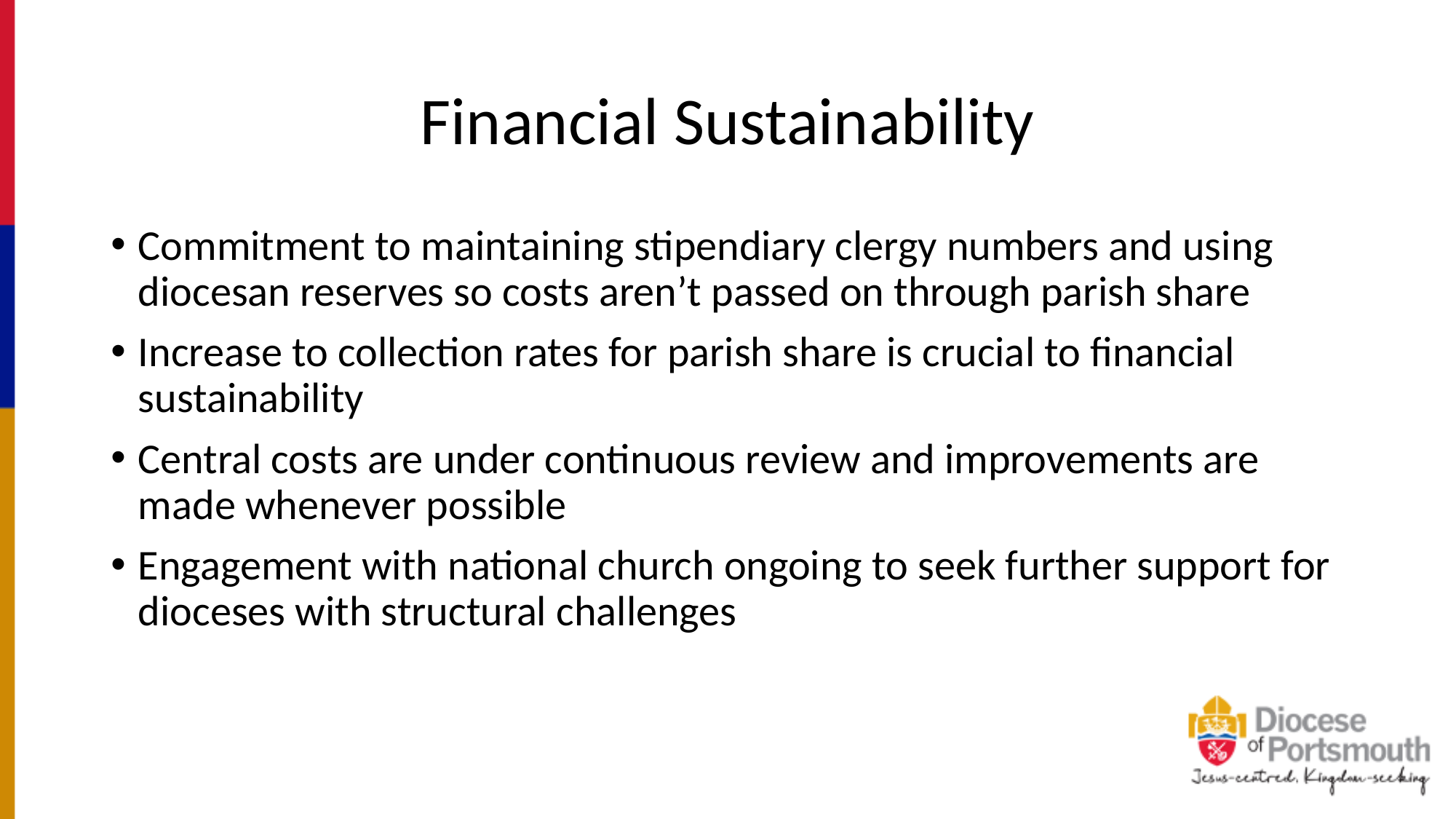

# Financial Sustainability
Commitment to maintaining stipendiary clergy numbers and using diocesan reserves so costs aren’t passed on through parish share
Increase to collection rates for parish share is crucial to financial sustainability
Central costs are under continuous review and improvements are made whenever possible
Engagement with national church ongoing to seek further support for dioceses with structural challenges